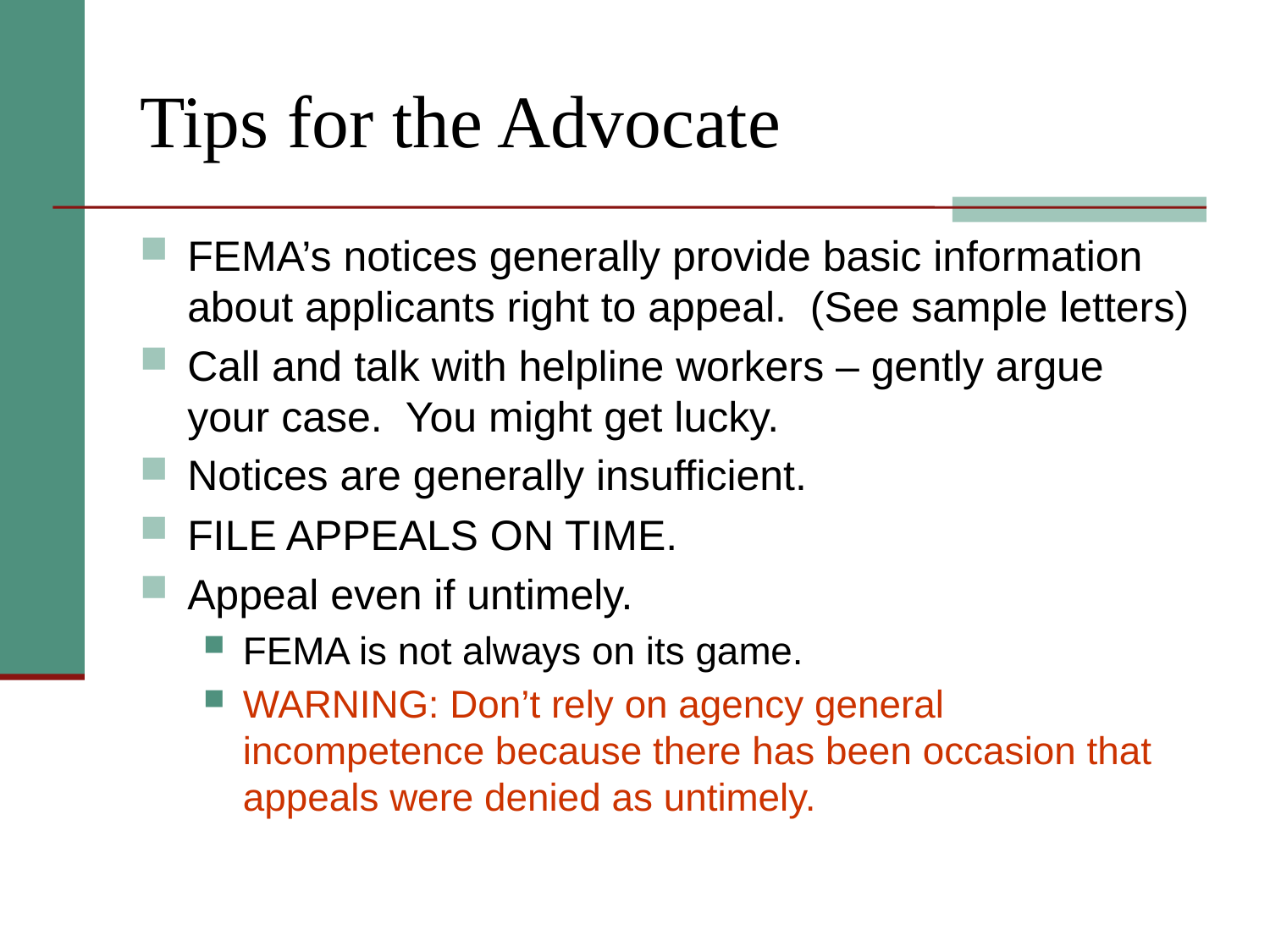

# Tips for the Advocate
FEMA’s notices generally provide basic information about applicants right to appeal.  (See sample letters)
Call and talk with helpline workers – gently argue your case.  You might get lucky.
Notices are generally insufficient.
FILE APPEALS ON TIME.
Appeal even if untimely.
FEMA is not always on its game.
WARNING: Don’t rely on agency general incompetence because there has been occasion that appeals were denied as untimely.